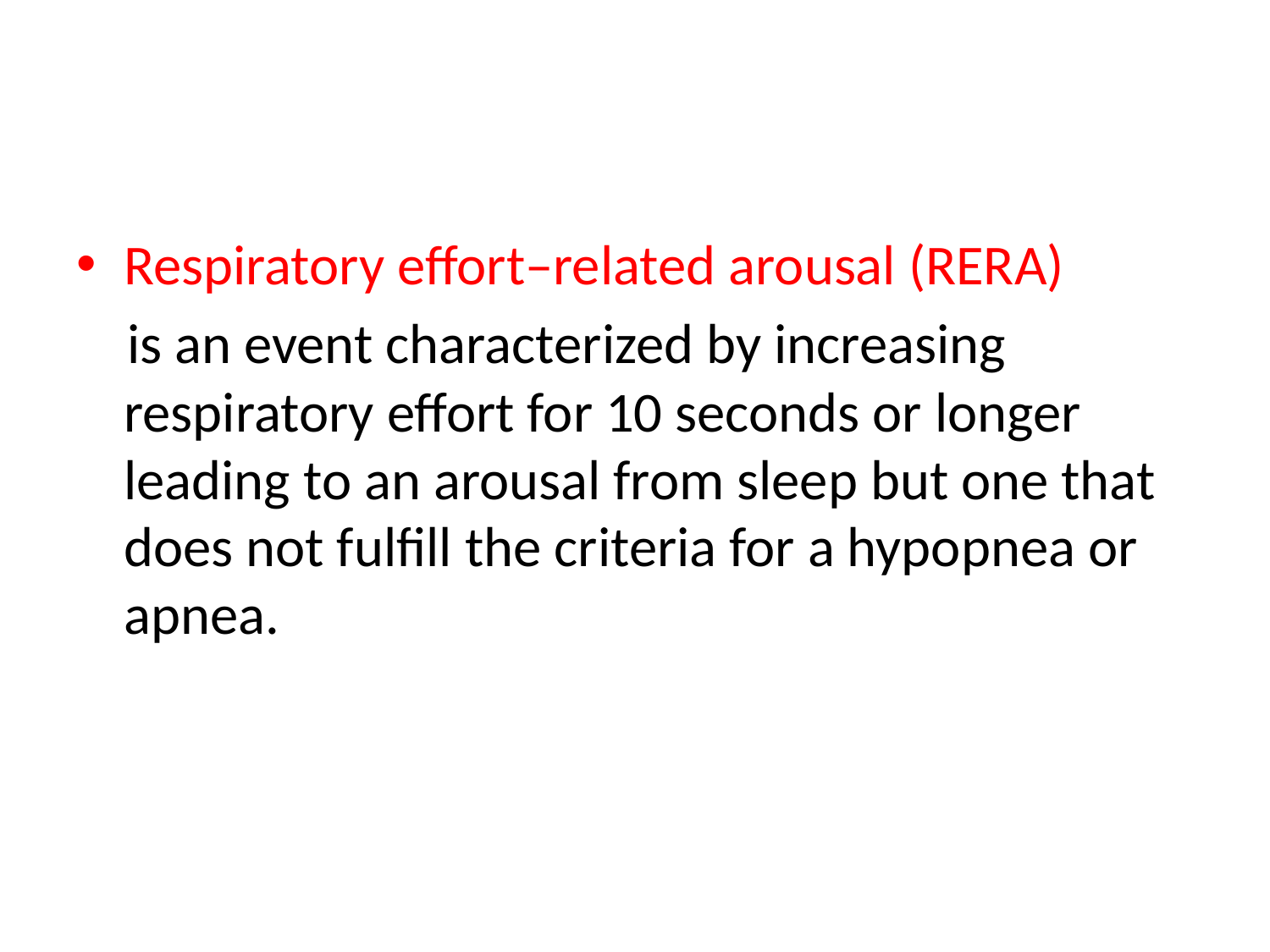

#
Respiratory effort–related arousal (RERA)
    is an event characterized by increasing respiratory effort for 10 seconds or longer leading to an arousal from sleep but one that does not fulfill the criteria for a hypopnea or apnea.